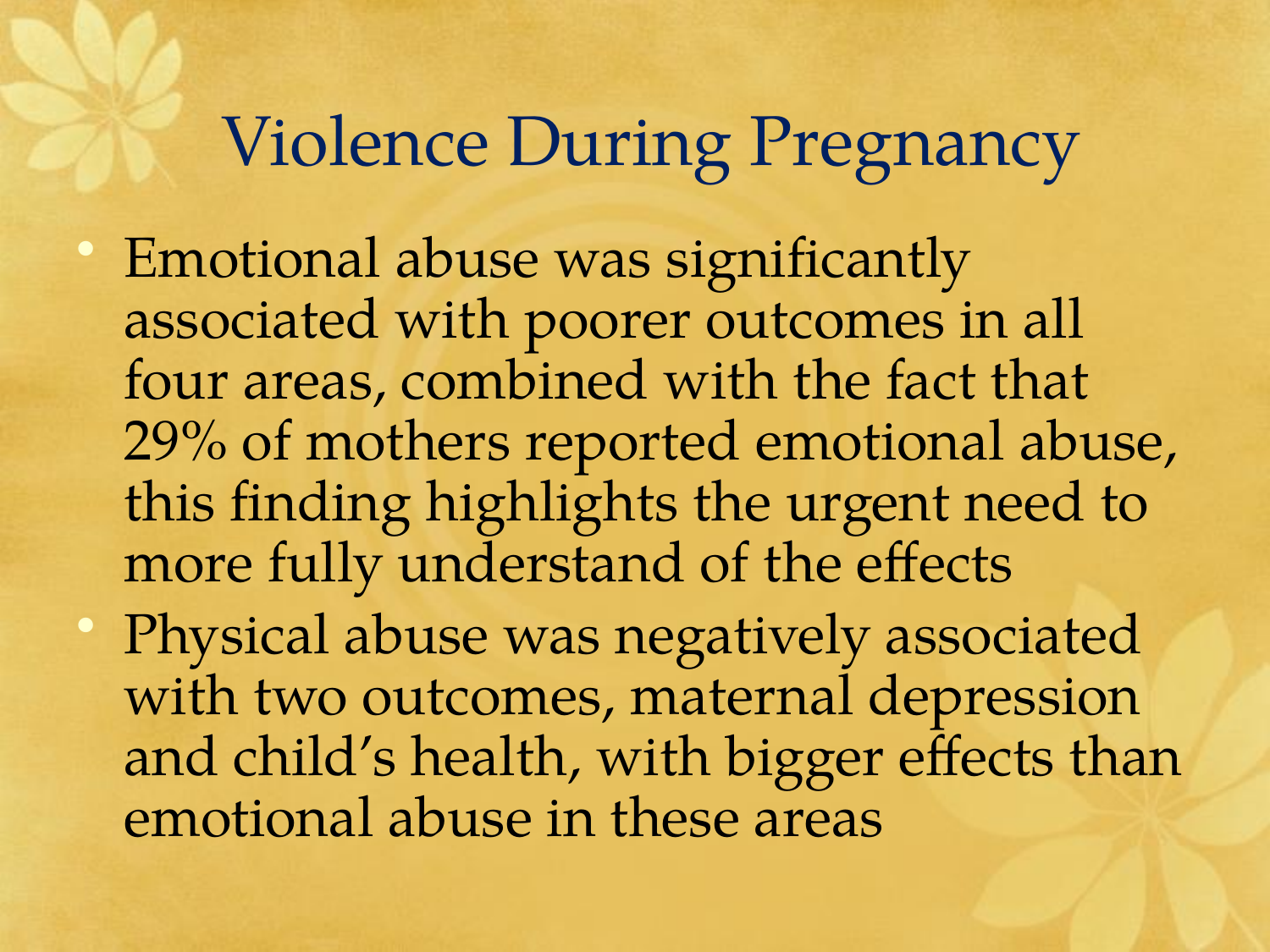

# Violence During Pregnancy
Emotional abuse was significantly associated with poorer outcomes in all four areas, combined with the fact that  29% of mothers reported emotional abuse, this finding highlights the urgent need to more fully understand of the effects
Physical abuse was negatively associated with two outcomes, maternal depression and child’s health, with bigger effects than emotional abuse in these areas